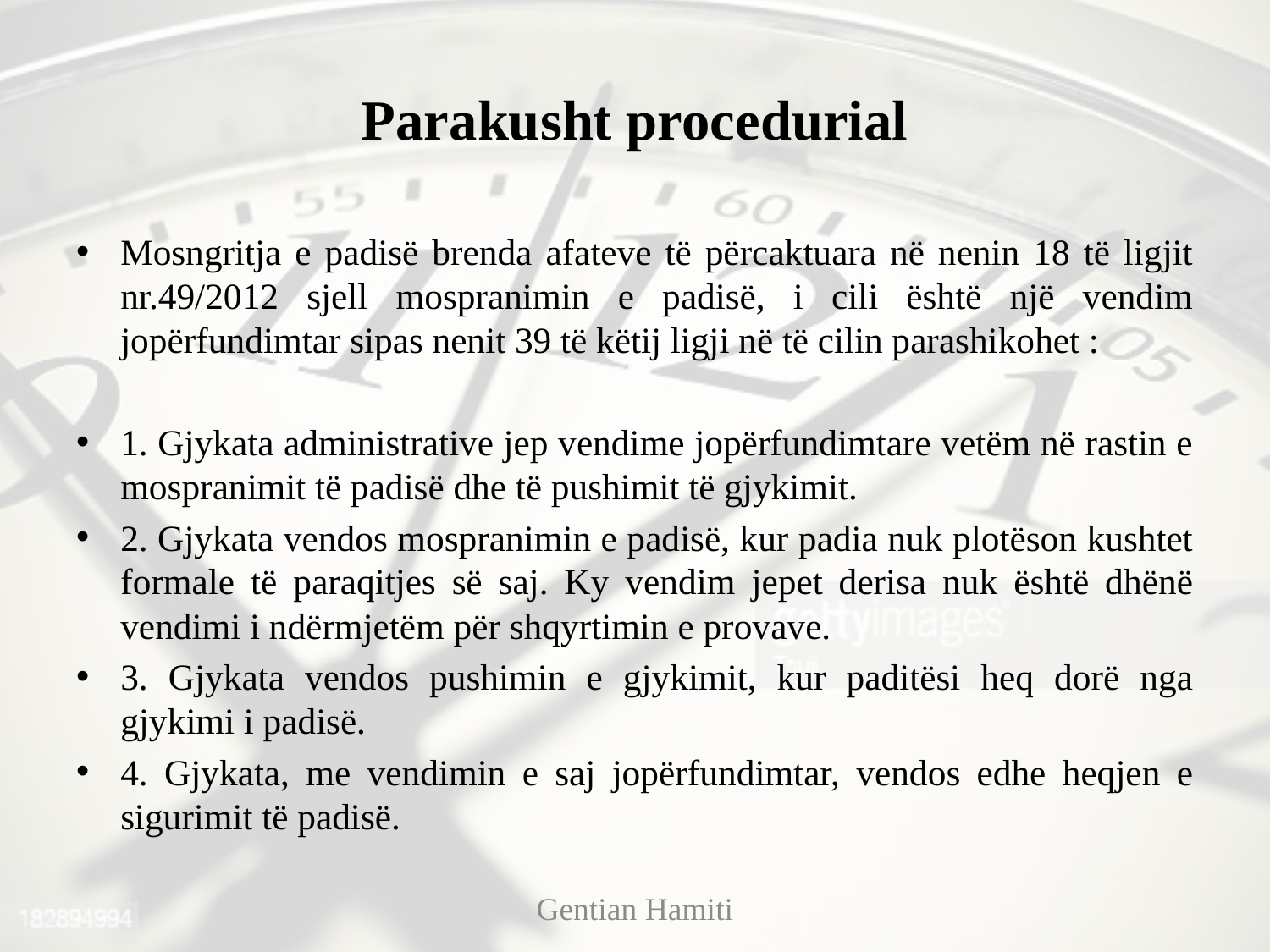

# Parakusht procedurial
Mosngritja e padisë brenda afateve të përcaktuara në nenin 18 të ligjit nr.49/2012 sjell mospranimin e padisë, i cili është një vendim jopërfundimtar sipas nenit 39 të këtij ligji në të cilin parashikohet :

1. Gjykata administrative jep vendime jopërfundimtare vetëm në rastin e mospranimit të padisë dhe të pushimit të gjykimit.
2. Gjykata vendos mospranimin e padisë, kur padia nuk plotëson kushtet formale të paraqitjes së saj. Ky vendim jepet derisa nuk është dhënë vendimi i ndërmjetëm për shqyrtimin e provave.
3. Gjykata vendos pushimin e gjykimit, kur paditësi heq dorë nga gjykimi i padisë.
4. Gjykata, me vendimin e saj jopërfundimtar, vendos edhe heqjen e sigurimit të padisë.

Gentian Hamiti